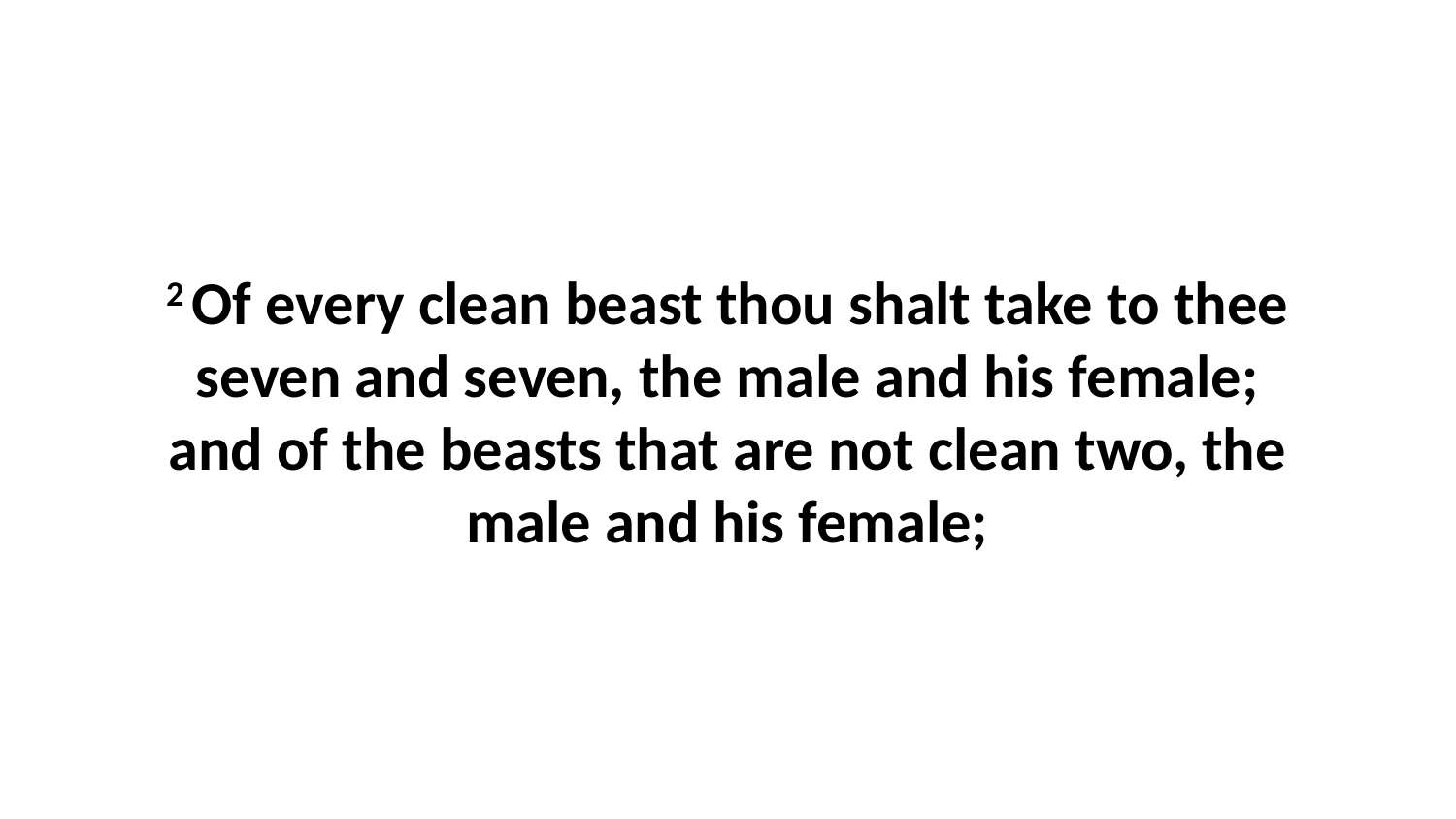

2 Of every clean beast thou shalt take to thee seven and seven, the male and his female; and of the beasts that are not clean two, the male and his female;